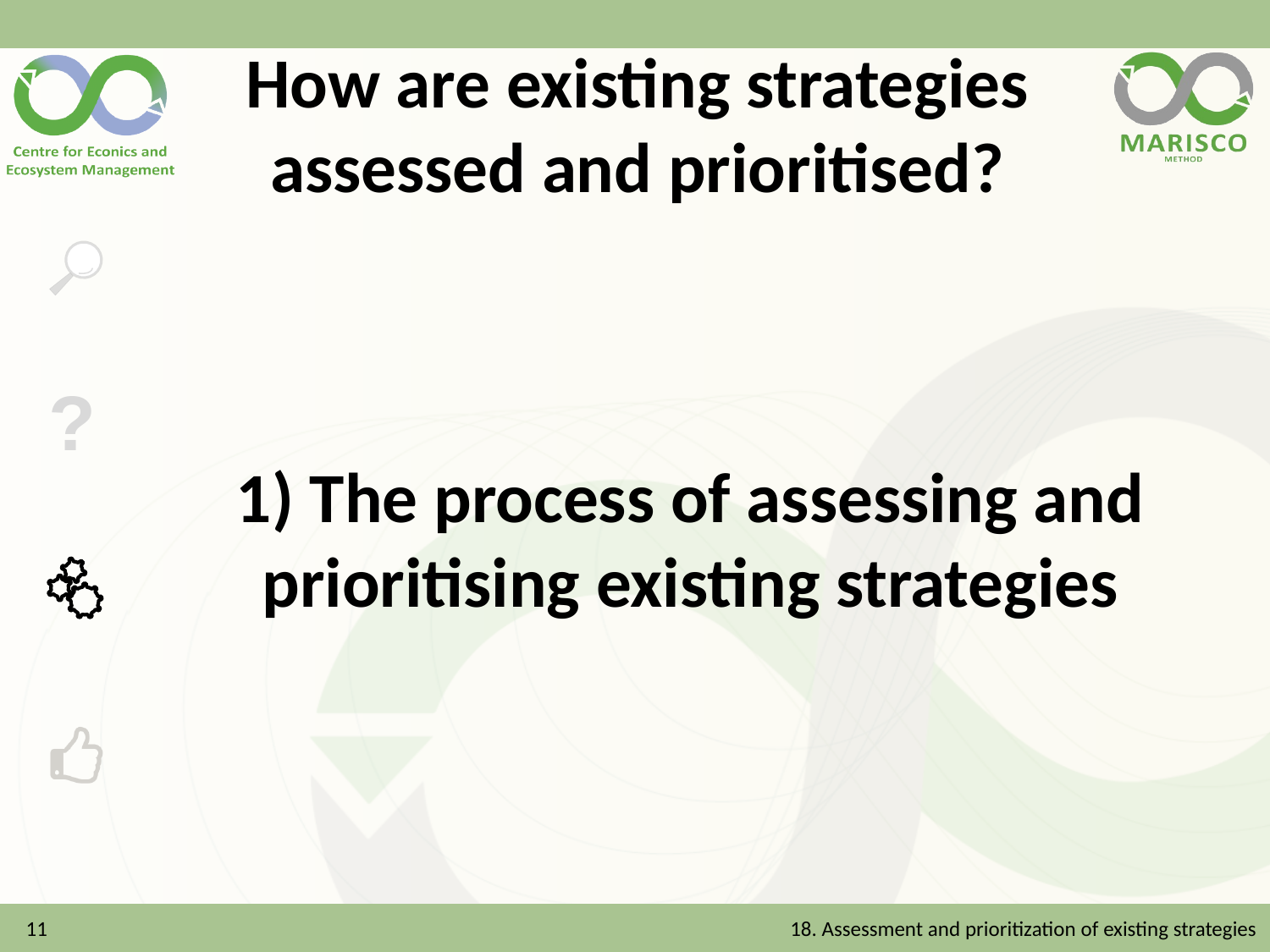

# How are existing strategies assessed and prioritised?
1) The process of assessing and prioritising existing strategies
11
18. Assessment and prioritization of existing strategies